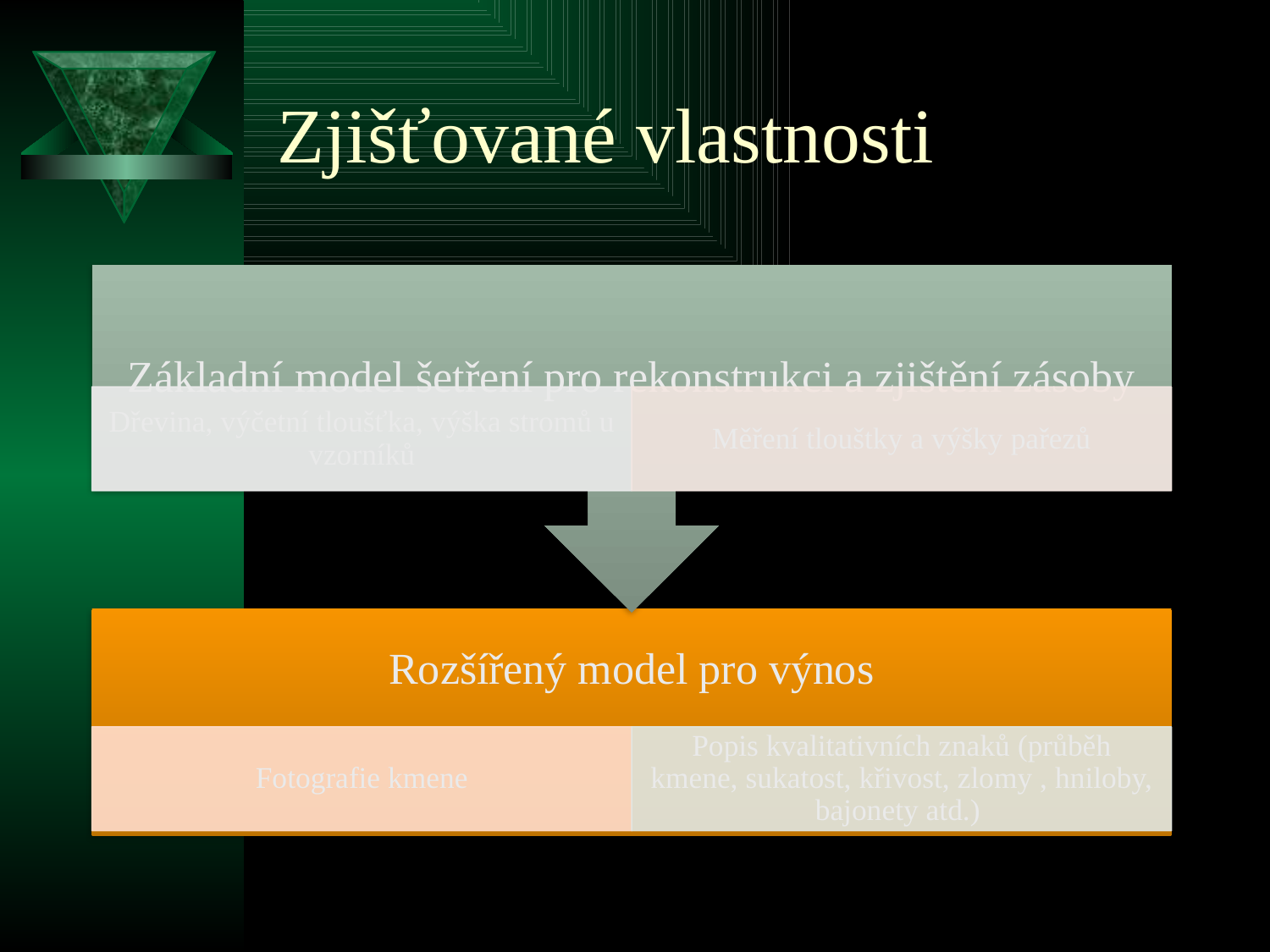

# Zjišťované vlastnosti
Rozšířený model pro výnos
Fotografie kmene
Popis kvalitativních znaků (průběh kmene, sukatost, křivost, zlomy , hniloby, bajonety atd.)
Základní model šetření pro rekonstrukci a zjištění zásoby
Dřevina, výčetní tloušťka, výška stromů u vzorníků
Měření tlouštky a výšky pařezů